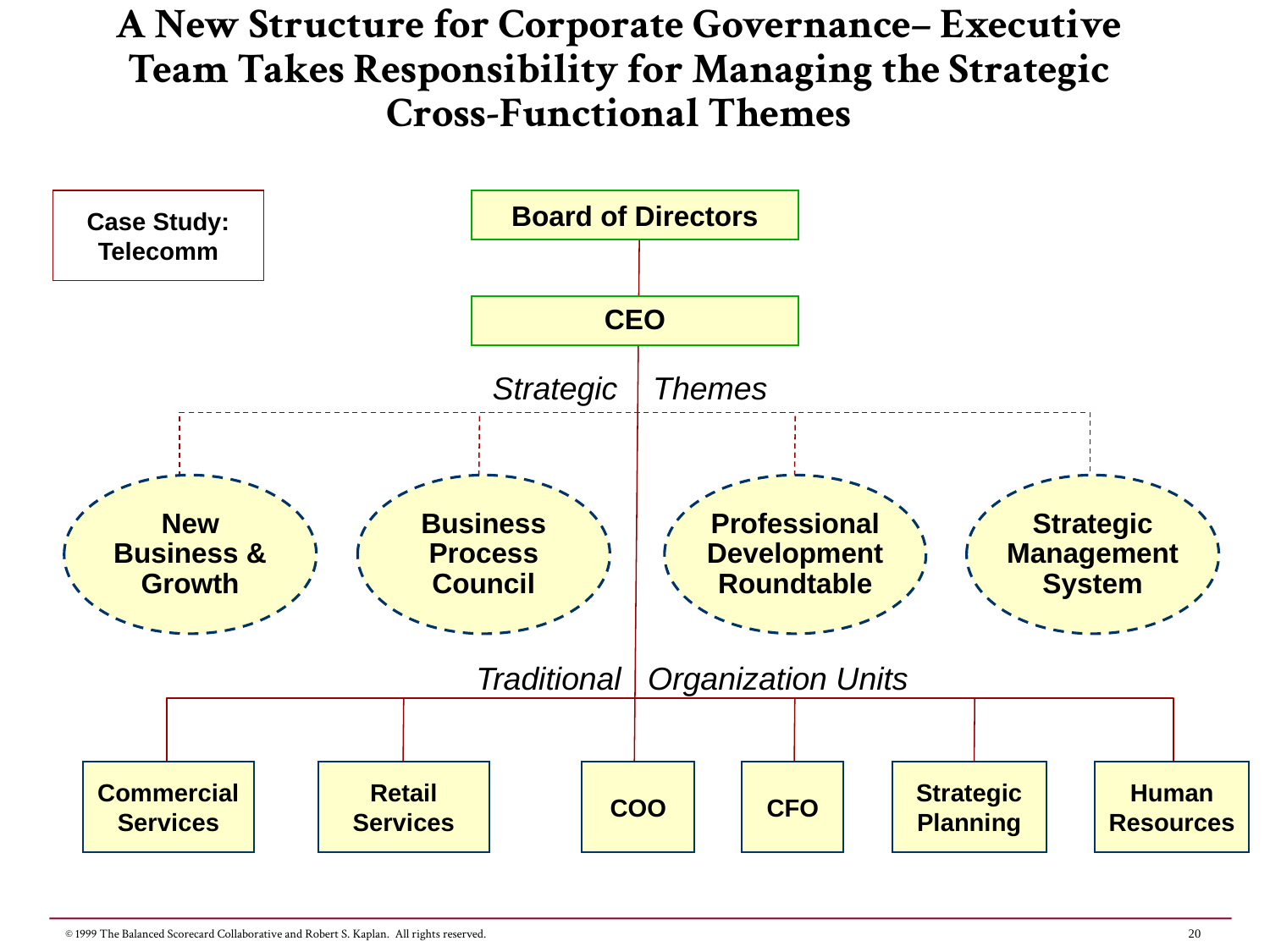

# A New Structure for Corporate Governance– Executive Team Takes Responsibility for Managing the Strategic Cross-Functional Themes
Case Study: Telecomm
Board of Directors

CEO
Strategic    Themes

New Business & Growth
Business Process Council
Professional Development Roundtable
Strategic Management System
Traditional   Organization Units

Commercial Services
Retail Services
COO
CFO
Strategic Planning
Human Resources